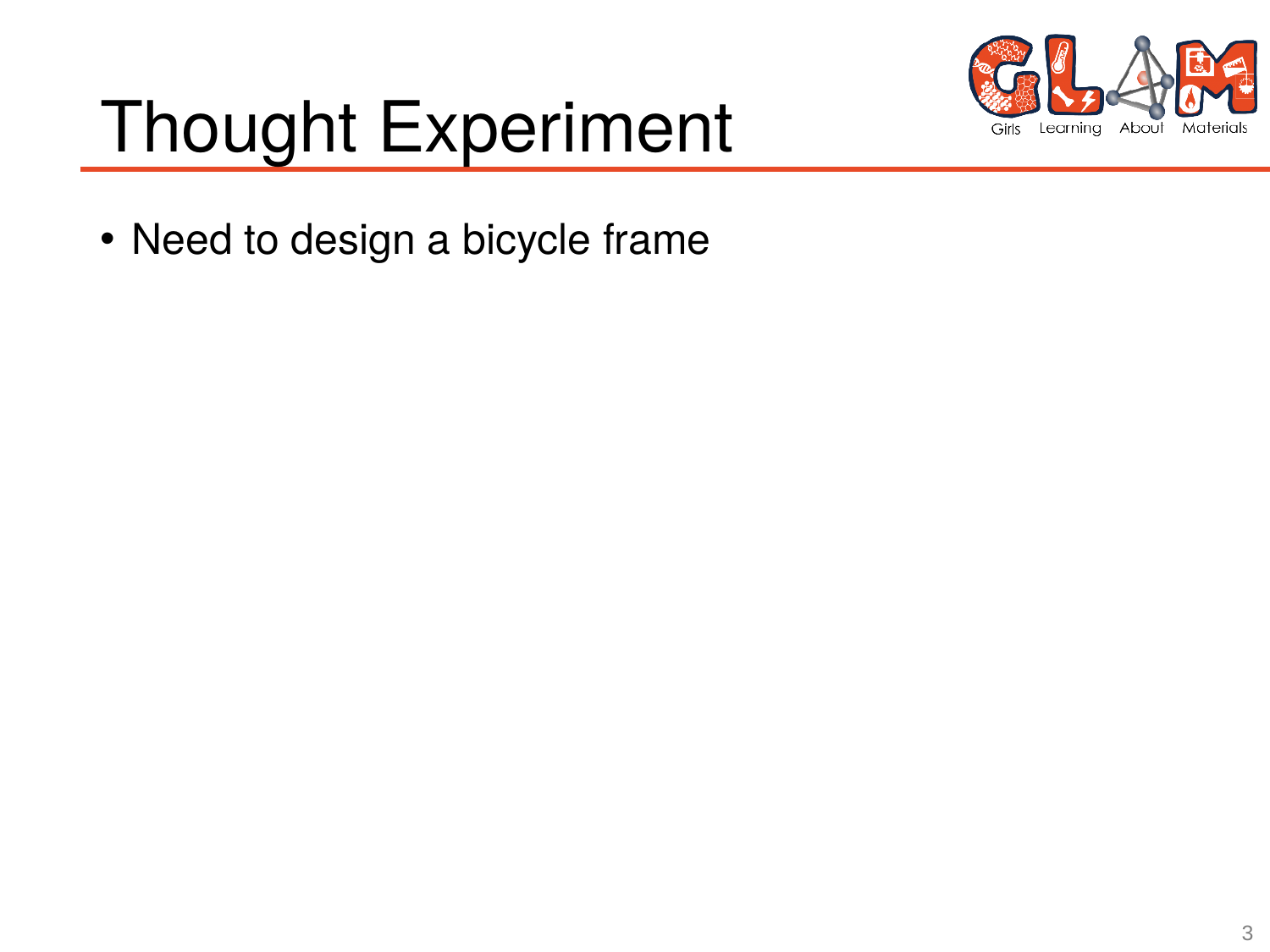

# Thought Experiment
Need to design a bicycle frame